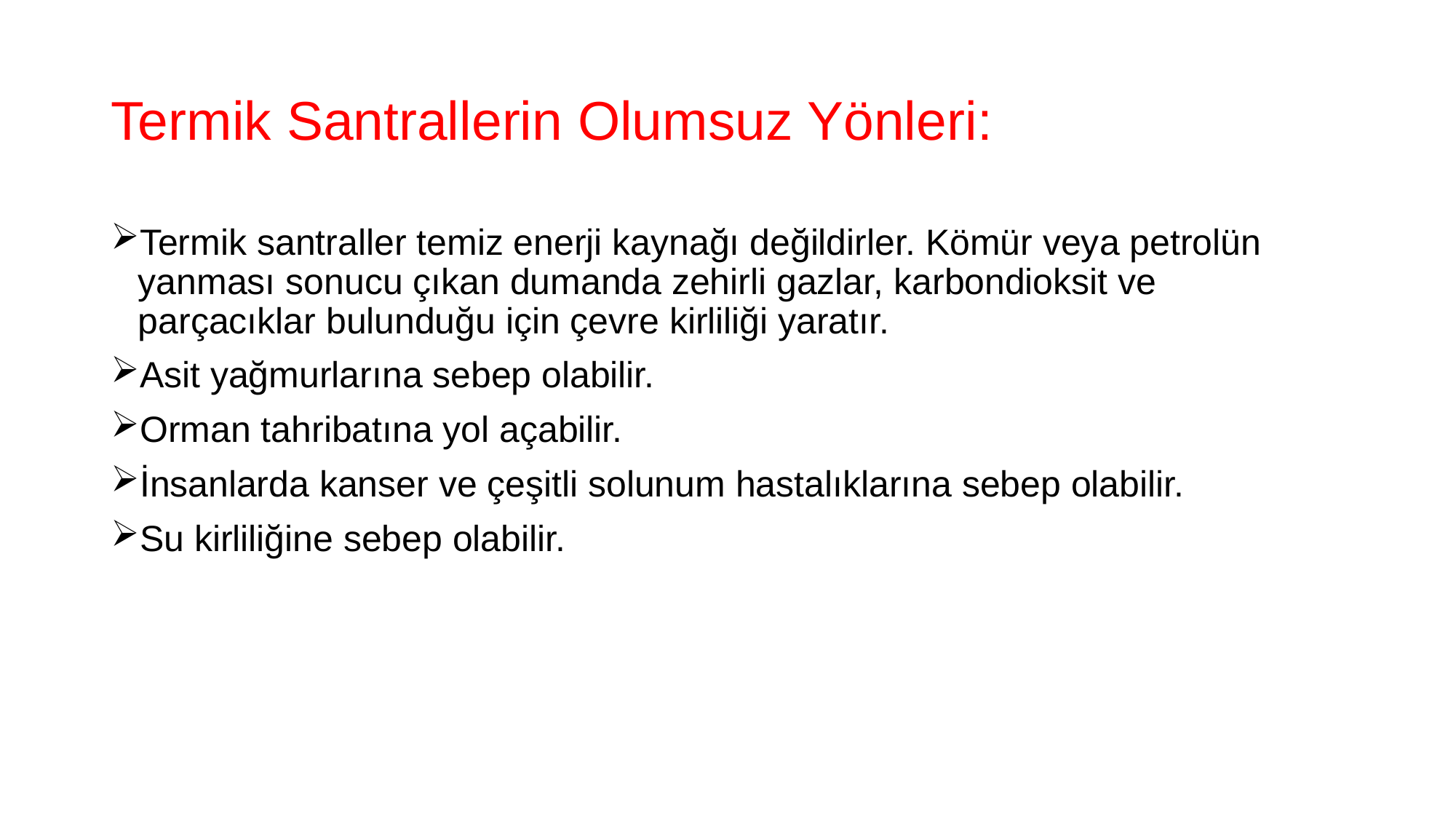

# Termik Santrallerin Olumsuz Yönleri:
Termik santraller temiz enerji kaynağı değildirler. Kömür veya petrolün yanması sonucu çıkan dumanda zehirli gazlar, karbondioksit ve parçacıklar bulunduğu için çevre kirliliği yaratır.
Asit yağmurlarına sebep olabilir.
Orman tahribatına yol açabilir.
İnsanlarda kanser ve çeşitli solunum hastalıklarına sebep olabilir.
Su kirliliğine sebep olabilir.